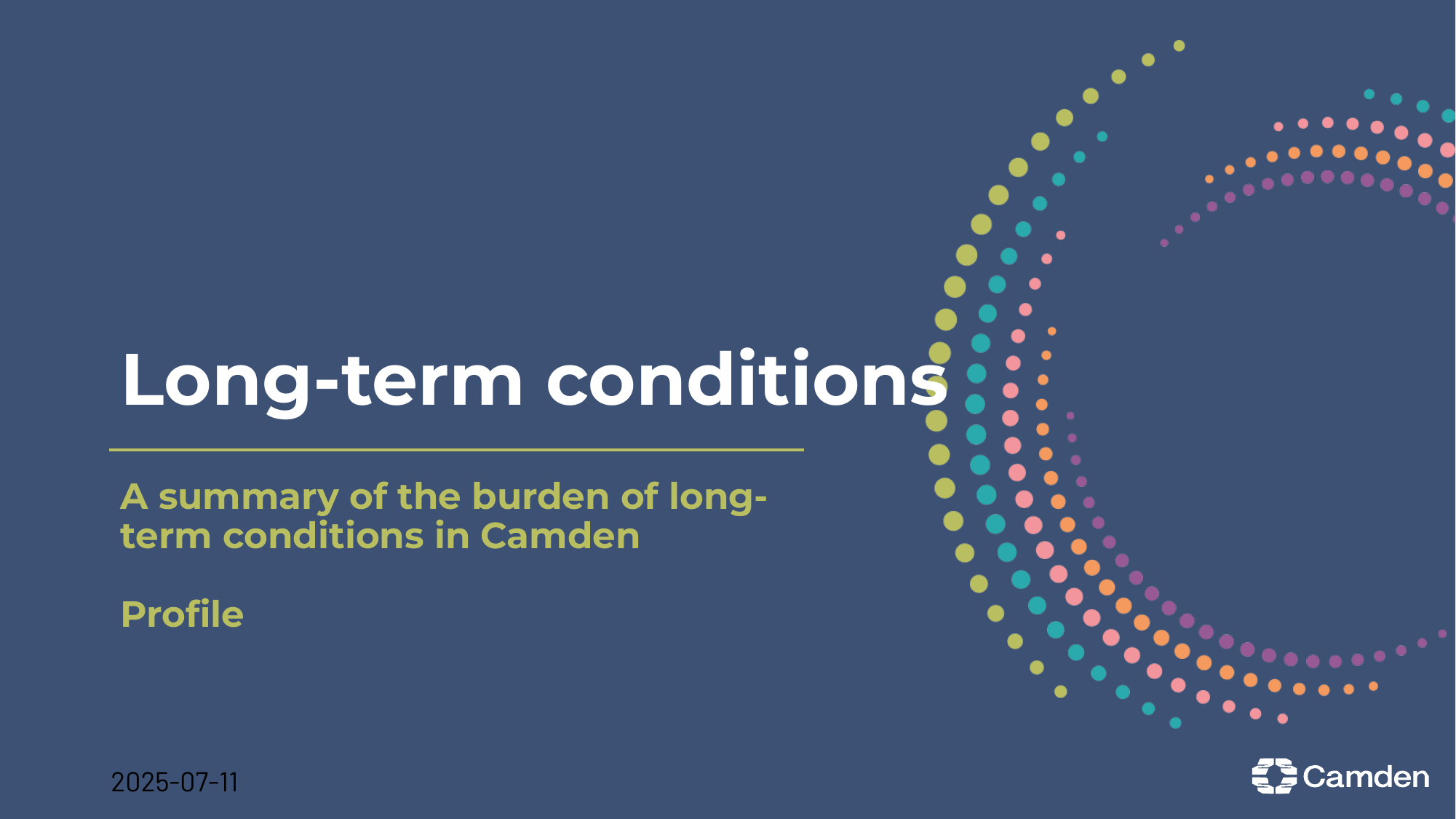

# Long-term conditions
A summary of the burden of long-term conditions in Camden
Profile
2025-07-11